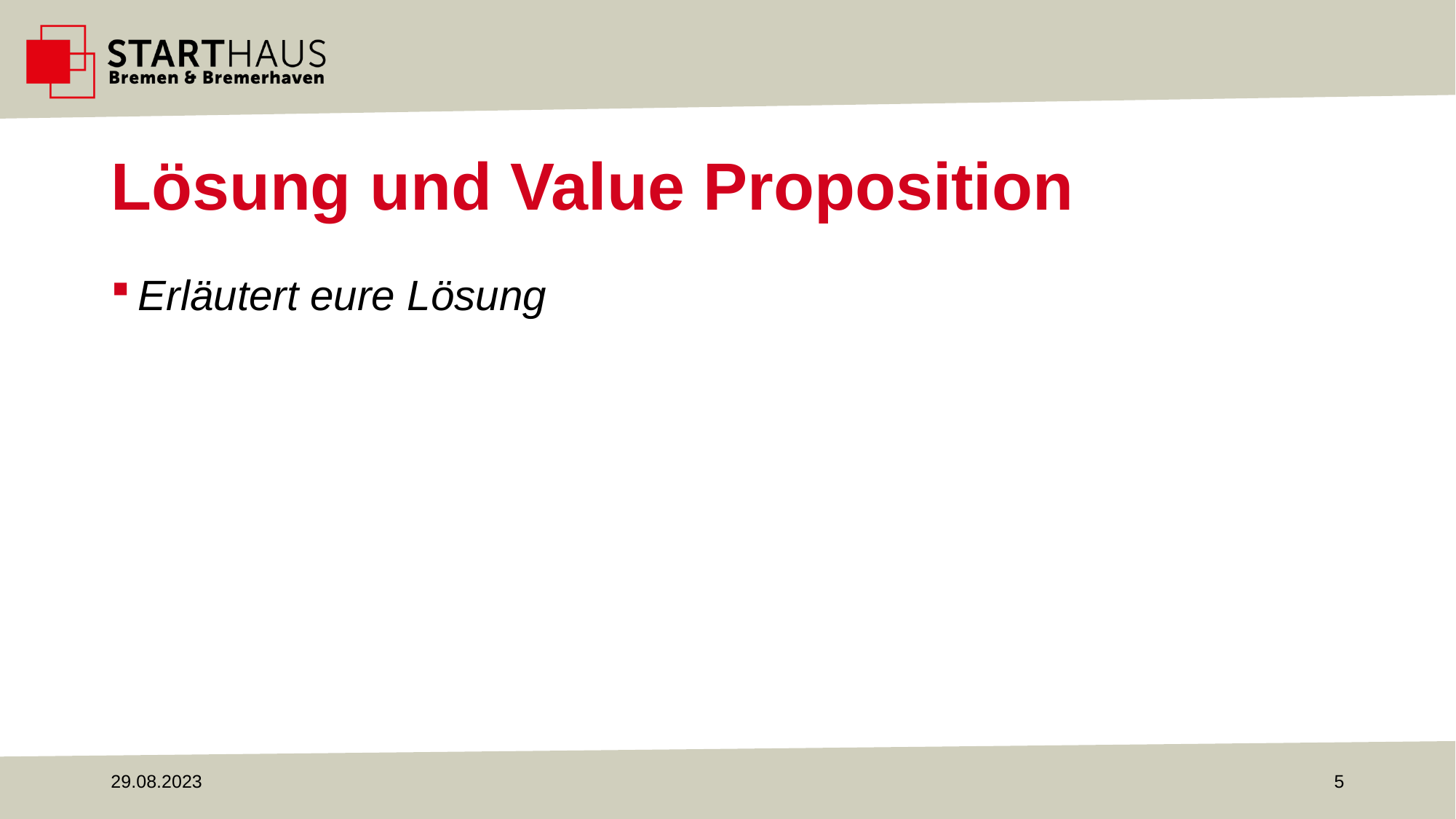

# Lösung und Value Proposition
Erläutert eure Lösung
29.08.2023
5